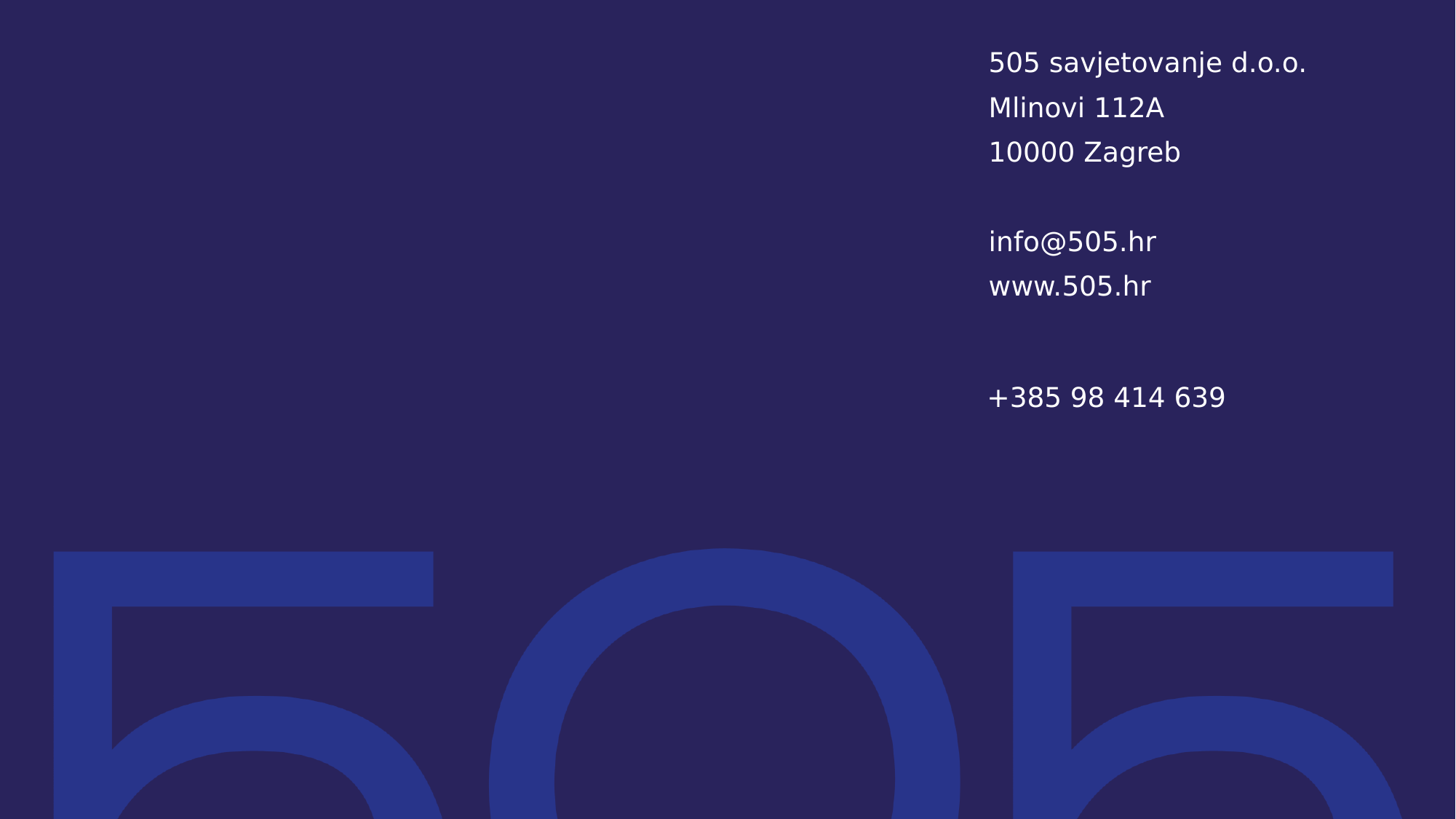

505 savjetovanje d.o.o.
Mlinovi 112A
10000 Zagreb

info@505.hr
www.505.hr

+385 98 414 639